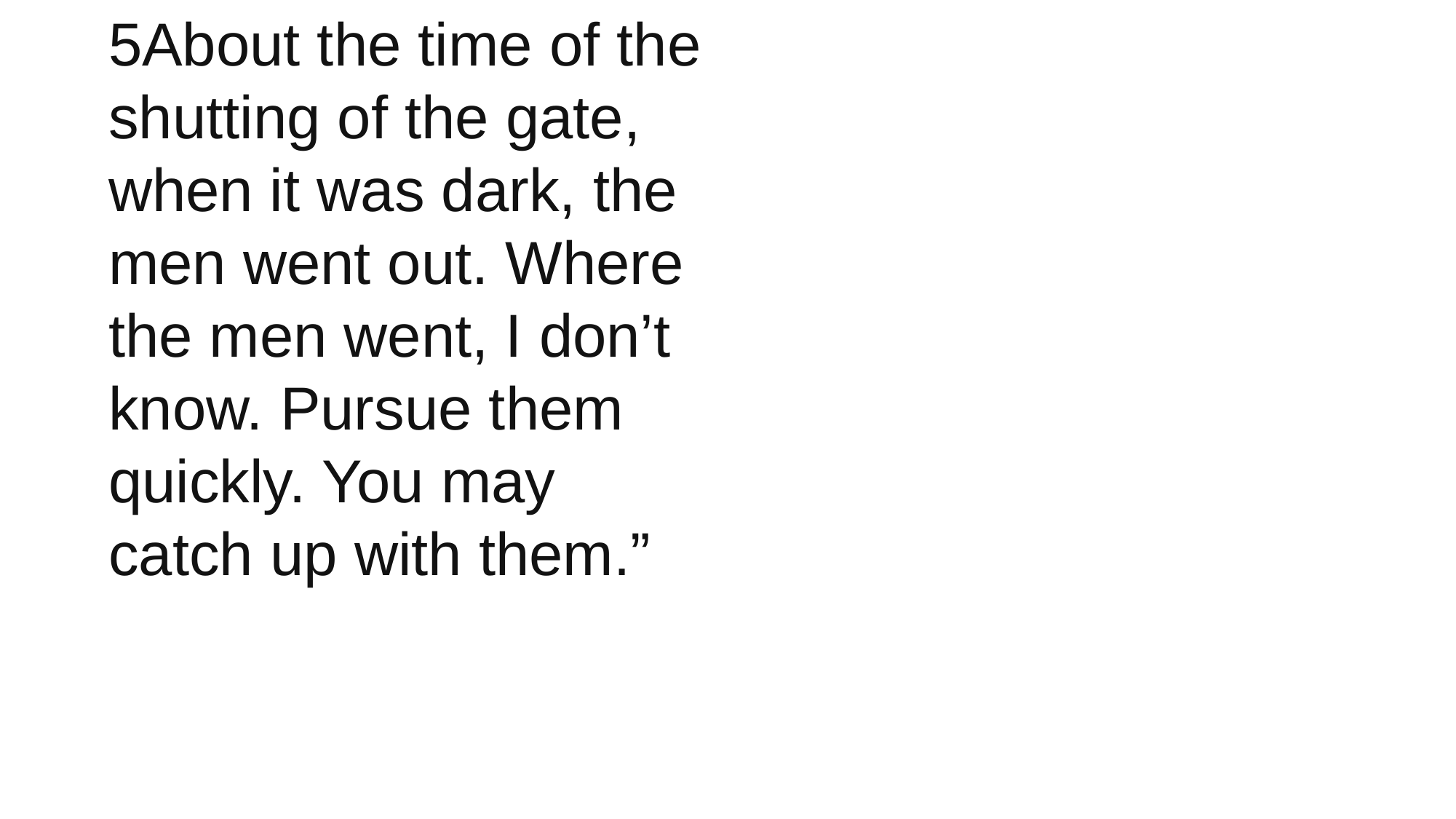

5About the time of the shutting of the gate, when it was dark, the men went out. Where the men went, I don’t know. Pursue them quickly. You may catch up with them.”